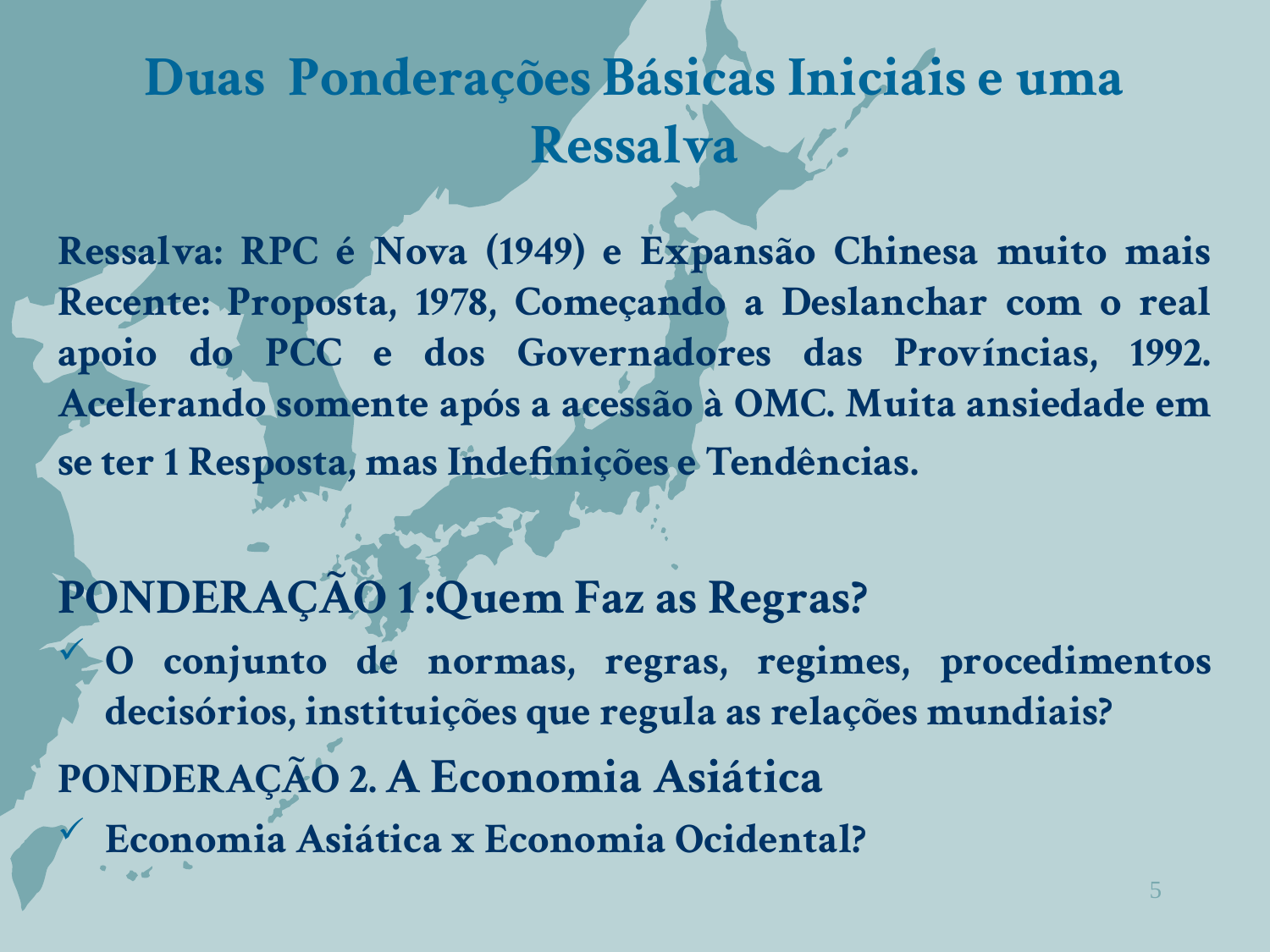

# Duas  Ponderações Básicas Iniciais e uma Ressalva
Ressalva: RPC é Nova (1949) e Expansão Chinesa muito mais Recente: Proposta, 1978, Começando a Deslanchar com o real apoio do PCC e dos Governadores das Províncias, 1992. Acelerando somente após a acessão à OMC. Muita ansiedade em se ter 1 Resposta, mas Indefinições e Tendências.

PONDERAÇÃO 1 :Quem Faz as Regras?
O conjunto de normas, regras, regimes, procedimentos decisórios, instituições que regula as relações mundiais?
PONDERAÇÃO 2. A Economia Asiática
Economia Asiática x Economia Ocidental?

5